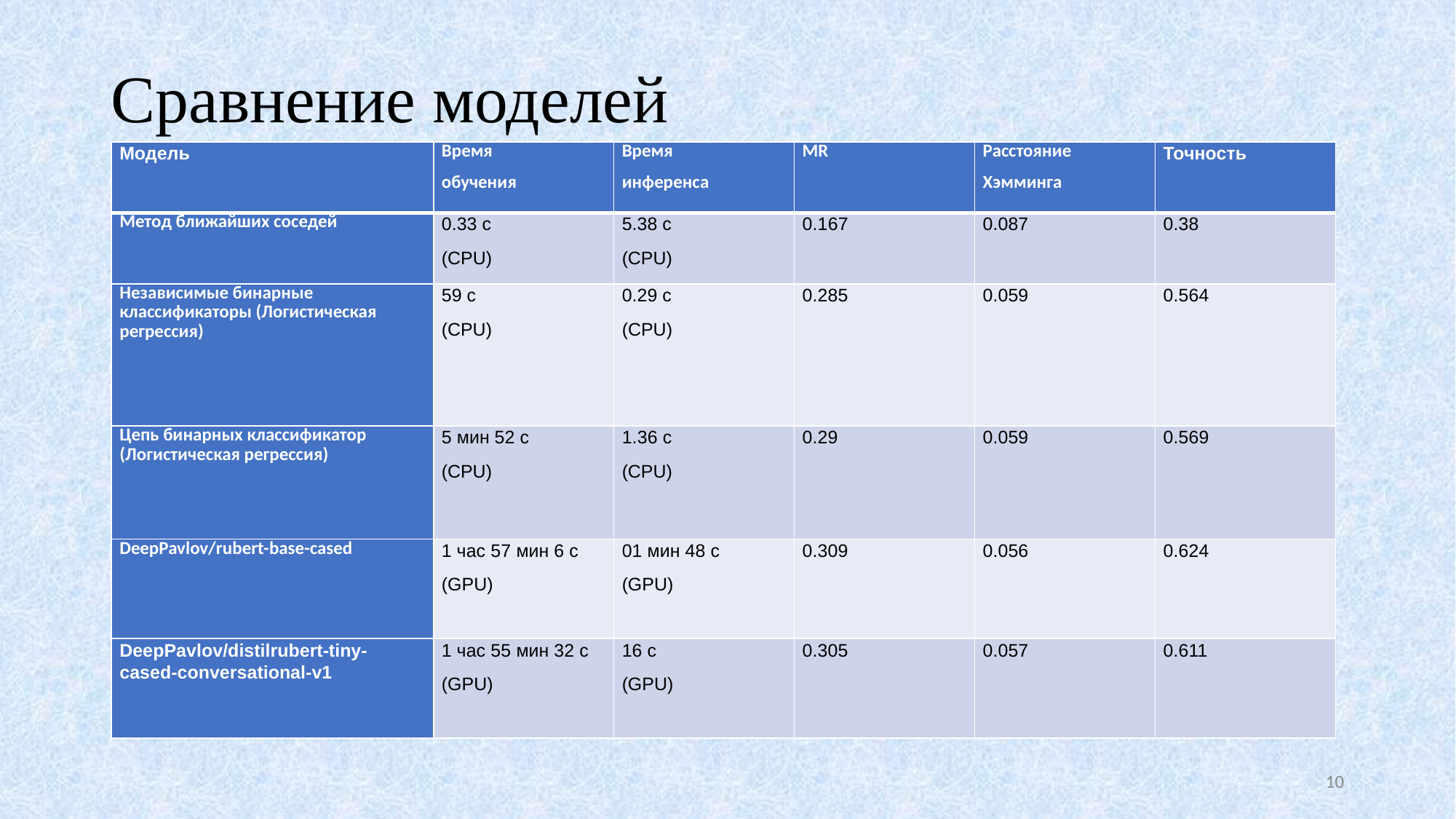

# Сравнение моделей
| Модель | Время обучения | Время инференса | MR | Расстояние Хэмминга | Точность |
| --- | --- | --- | --- | --- | --- |
| Метод ближайших соседей | 0.33 с (CPU) | 5.38 с (CPU) | 0.167 | 0.087 | 0.38 |
| Независимые бинарные классификаторы (Логистическая регрессия) | 59 с (CPU) | 0.29 с (CPU) | 0.285 | 0.059 | 0.564 |
| Цепь бинарных классификатор (Логистическая регрессия) | 5 мин 52 с (CPU) | 1.36 с (CPU) | 0.29 | 0.059 | 0.569 |
| DeepPavlov/rubert-base-cased | 1 час 57 мин 6 с (GPU) | 01 мин 48 с (GPU) | 0.309 | 0.056 | 0.624 |
| DeepPavlov/distilrubert-tiny-cased-conversational-v1 | 1 час 55 мин 32 с (GPU) | 16 с (GPU) | 0.305 | 0.057 | 0.611 |
10